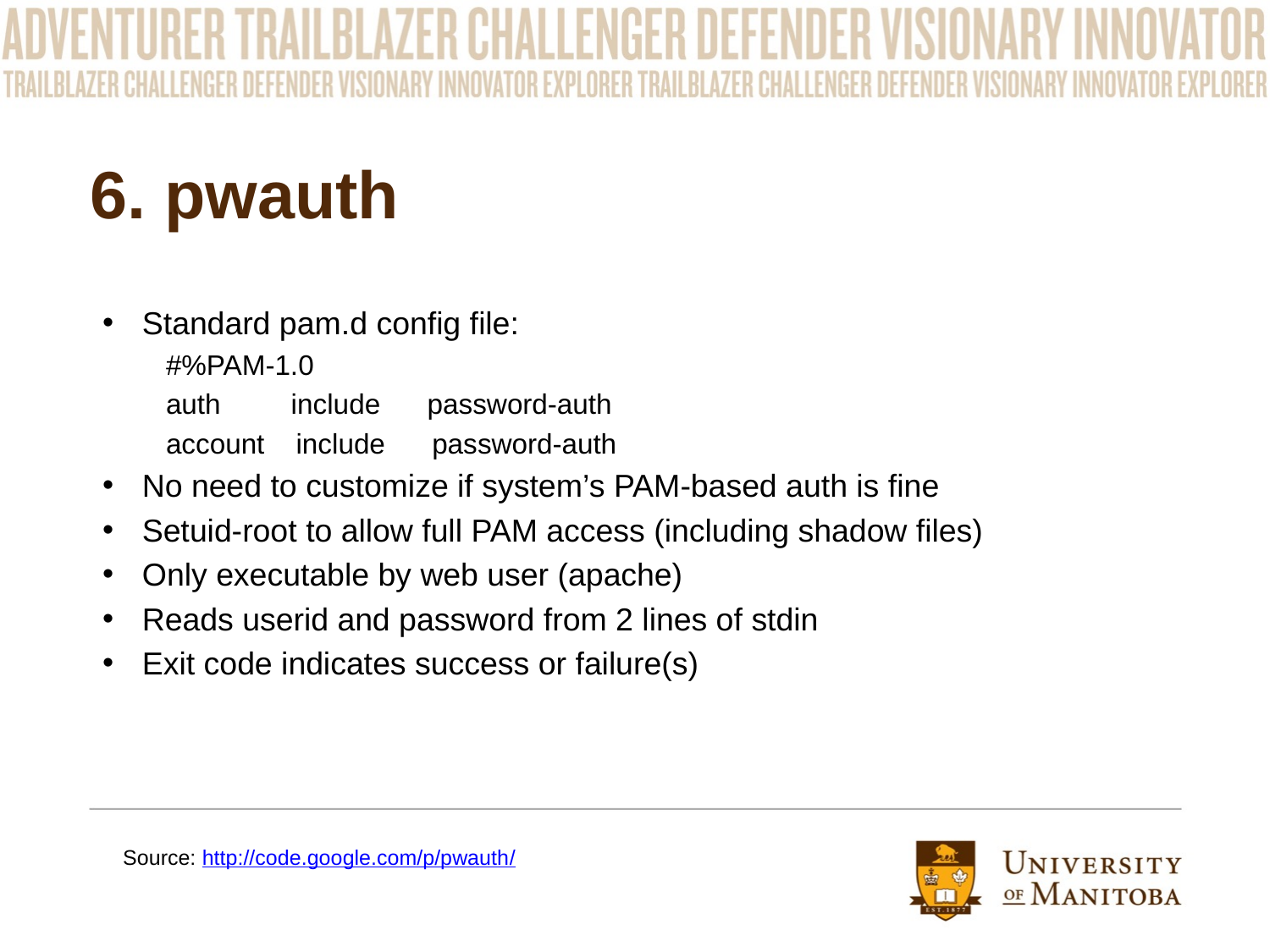

# 6. pwauth
Standard pam.d config file:
#%PAM-1.0
auth         include      password-auth
account    include      password-auth
No need to customize if system’s PAM-based auth is fine
Setuid-root to allow full PAM access (including shadow files)
Only executable by web user (apache)
Reads userid and password from 2 lines of stdin
Exit code indicates success or failure(s)
Source: http://code.google.com/p/pwauth/